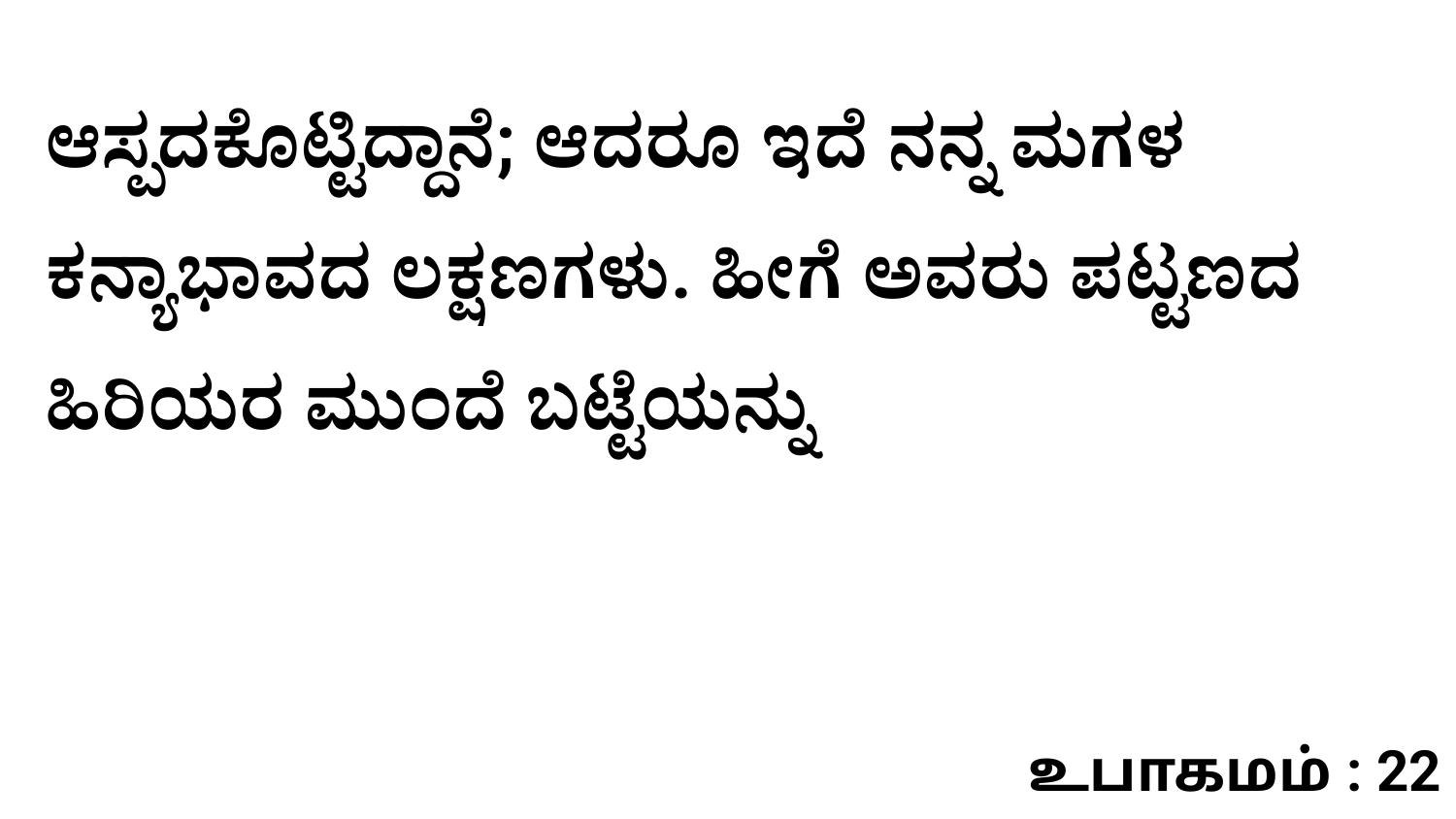

ಆಸ್ಪದಕೊಟ್ಟಿದ್ದಾನೆ; ಆದರೂ ಇದೆ ನನ್ನ ಮಗಳ ಕನ್ಯಾಭಾವದ ಲಕ್ಷಣಗಳು. ಹೀಗೆ ಅವರು ಪಟ್ಟಣದ ಹಿರಿಯರ ಮುಂದೆ ಬಟ್ಟೆಯನ್ನು
உபாகமம் : 22